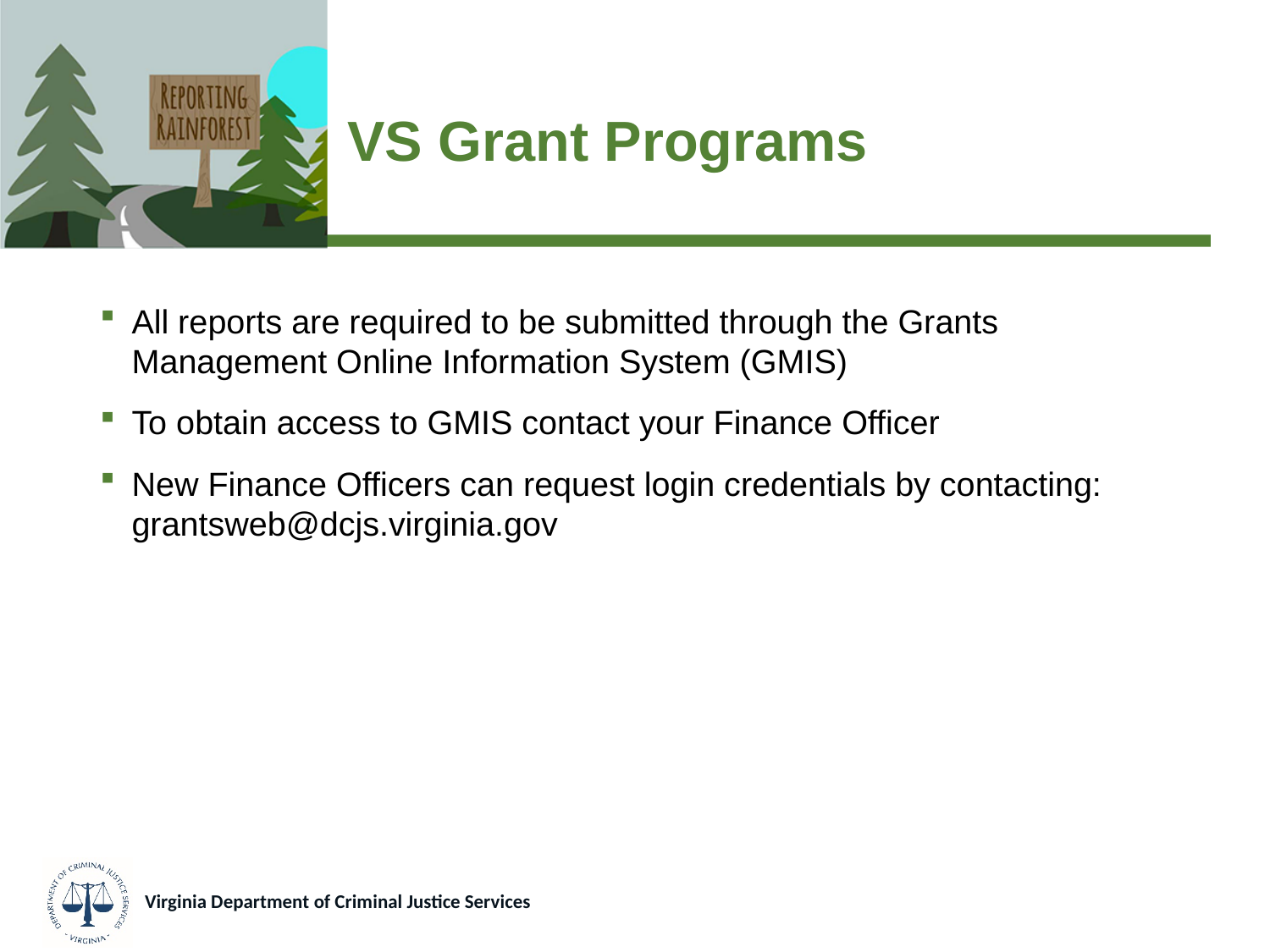

# VS Grant Programs
All reports are required to be submitted through the Grants Management Online Information System (GMIS)
To obtain access to GMIS contact your Finance Officer
New Finance Officers can request login credentials by contacting:  grantsweb@dcjs.virginia.gov
Virginia Department of Criminal Justice Services